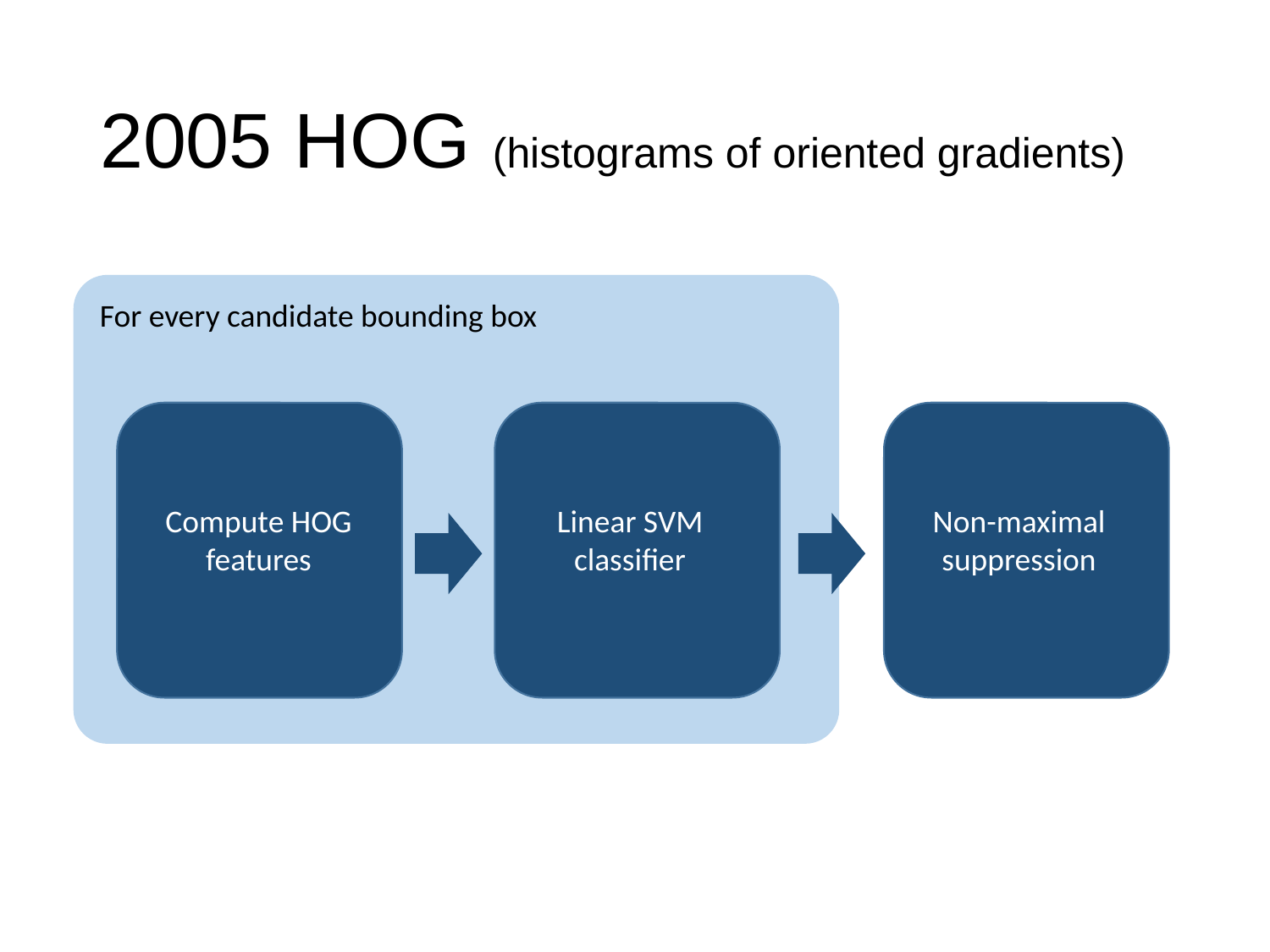

# 2005 HOG (histograms of oriented gradients)

For every candidate bounding box

Compute HOG features

Linear SVM
classifier

Non-maximal suppression

NMS